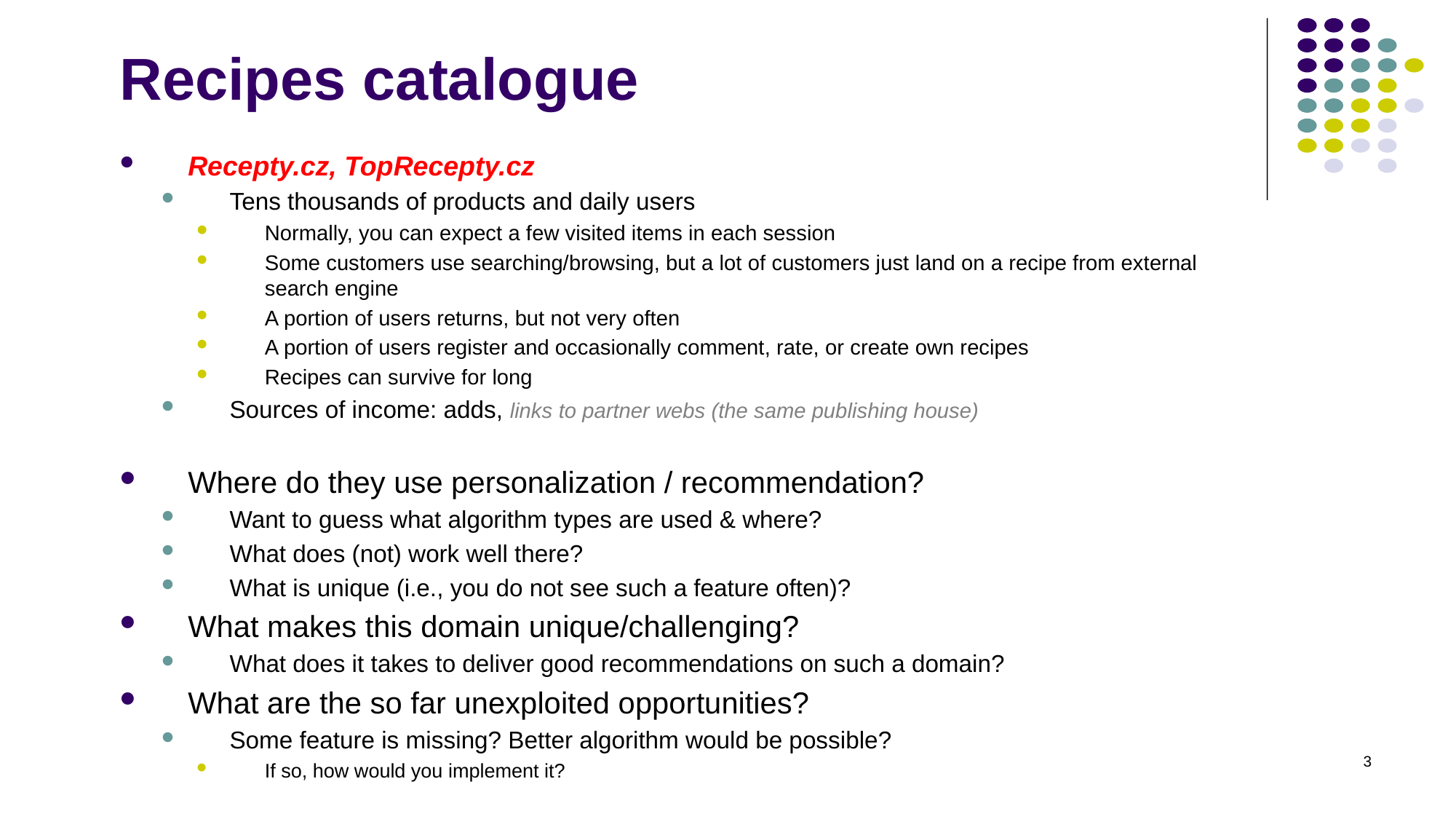

Recipes catalogue
Recepty.cz, TopRecepty.cz
Tens thousands of products and daily users
Normally, you can expect a few visited items in each session
Some customers use searching/browsing, but a lot of customers just land on a recipe from external search engine
A portion of users returns, but not very often
A portion of users register and occasionally comment, rate, or create own recipes
Recipes can survive for long
Sources of income: adds, links to partner webs (the same publishing house)

Where do they use personalization / recommendation?
Want to guess what algorithm types are used & where?
What does (not) work well there?
What is unique (i.e., you do not see such a feature often)?
What makes this domain unique/challenging?
What does it takes to deliver good recommendations on such a domain?
What are the so far unexploited opportunities?
Some feature is missing? Better algorithm would be possible?
If so, how would you implement it?
3